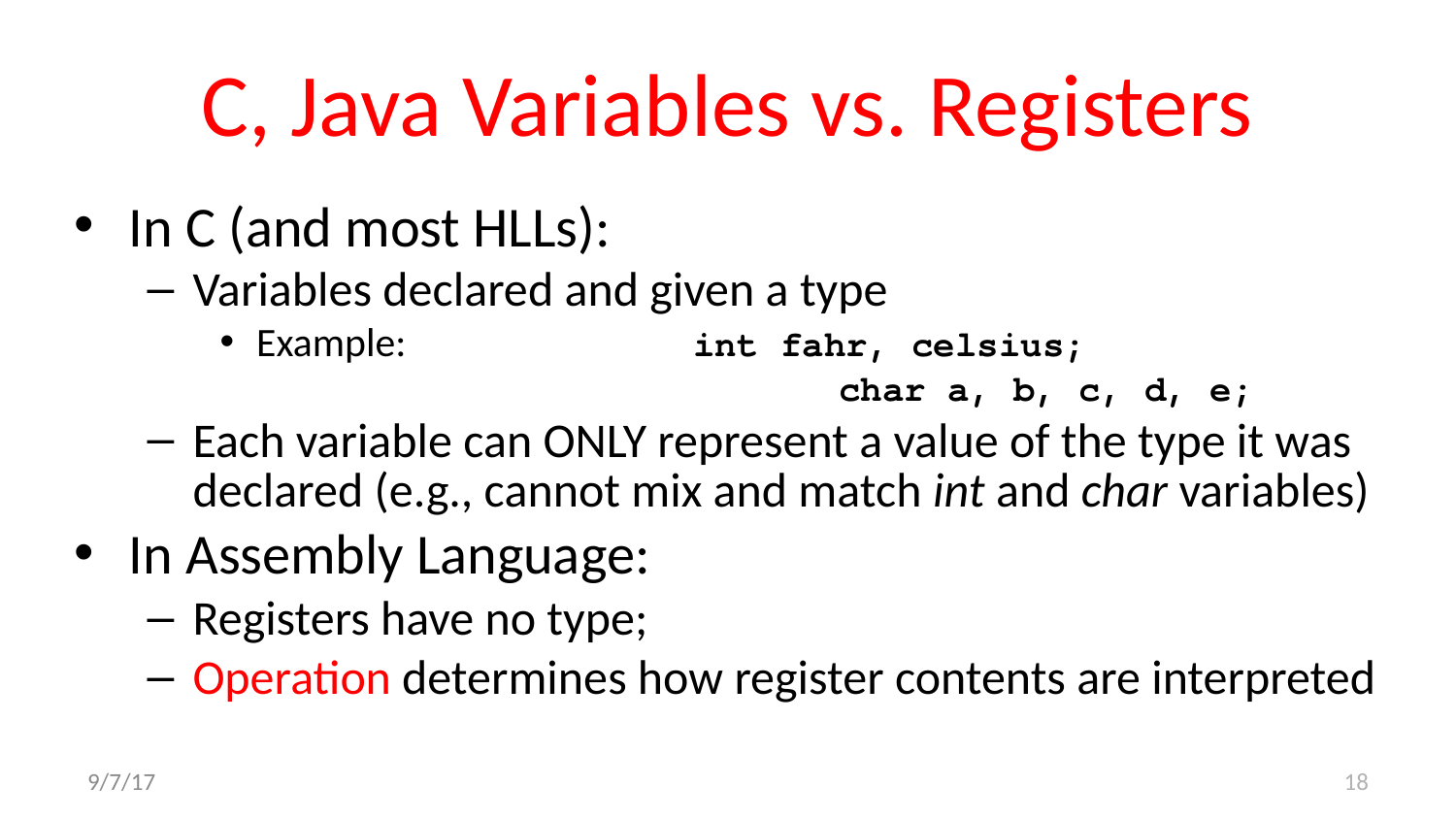

# C, Java Variables vs. Registers
In C (and most HLLs):
Variables declared and given a type
Example:		int fahr, celsius;
				char a, b, c, d, e;
Each variable can ONLY represent a value of the type it was declared (e.g., cannot mix and match int and char variables)
In Assembly Language:
Registers have no type;
Operation determines how register contents are interpreted
9/7/17
18